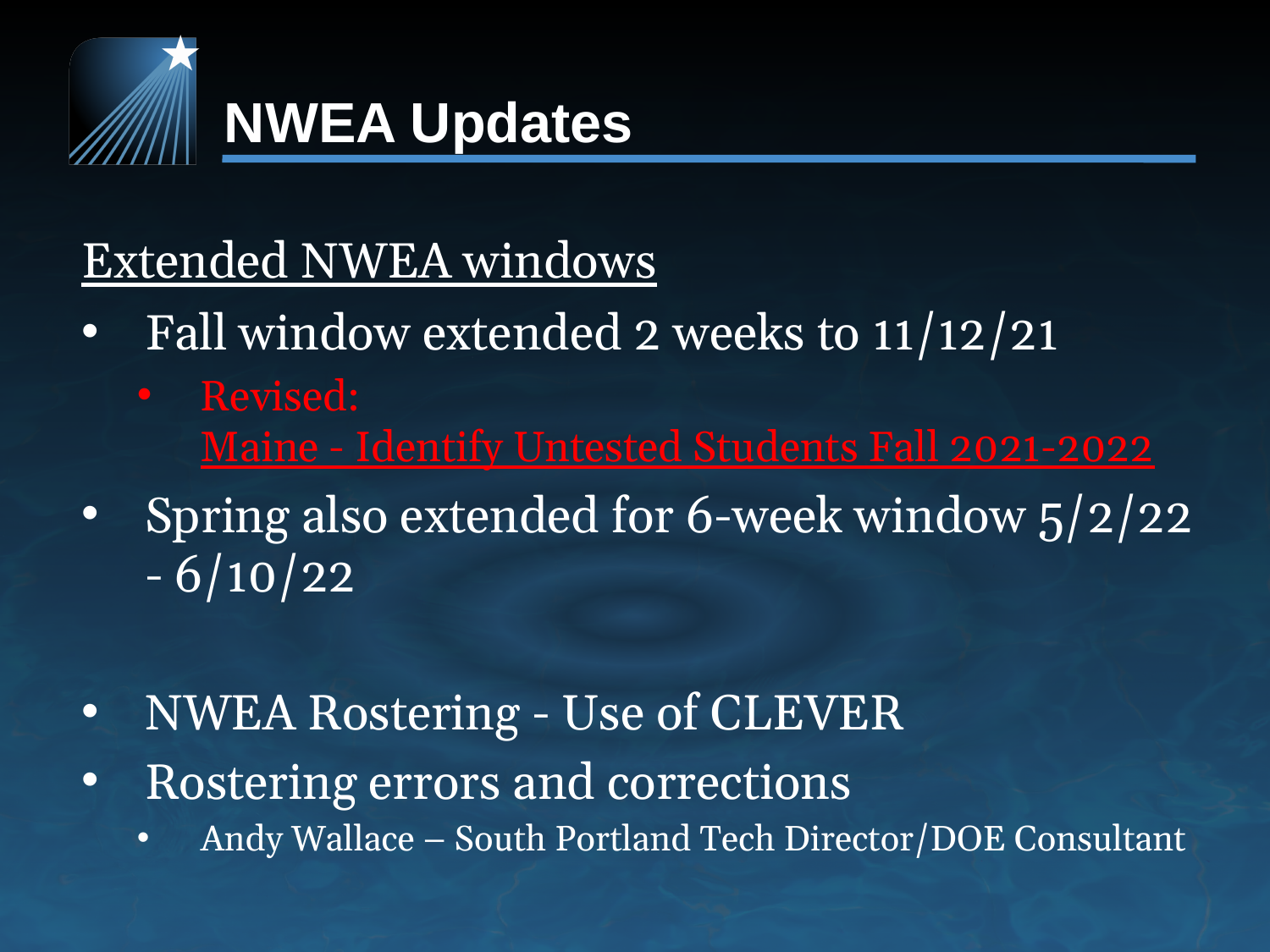

# NWEA Updates
Extended NWEA windows
Fall window extended 2 weeks to 11/12/21
Revised: Maine - Identify Untested Students Fall 2021-2022
Spring also extended for 6-week window 5/2/22 - 6/10/22

NWEA Rostering - Use of CLEVER
Rostering errors and corrections
Andy Wallace – South Portland Tech Director/DOE Consultant